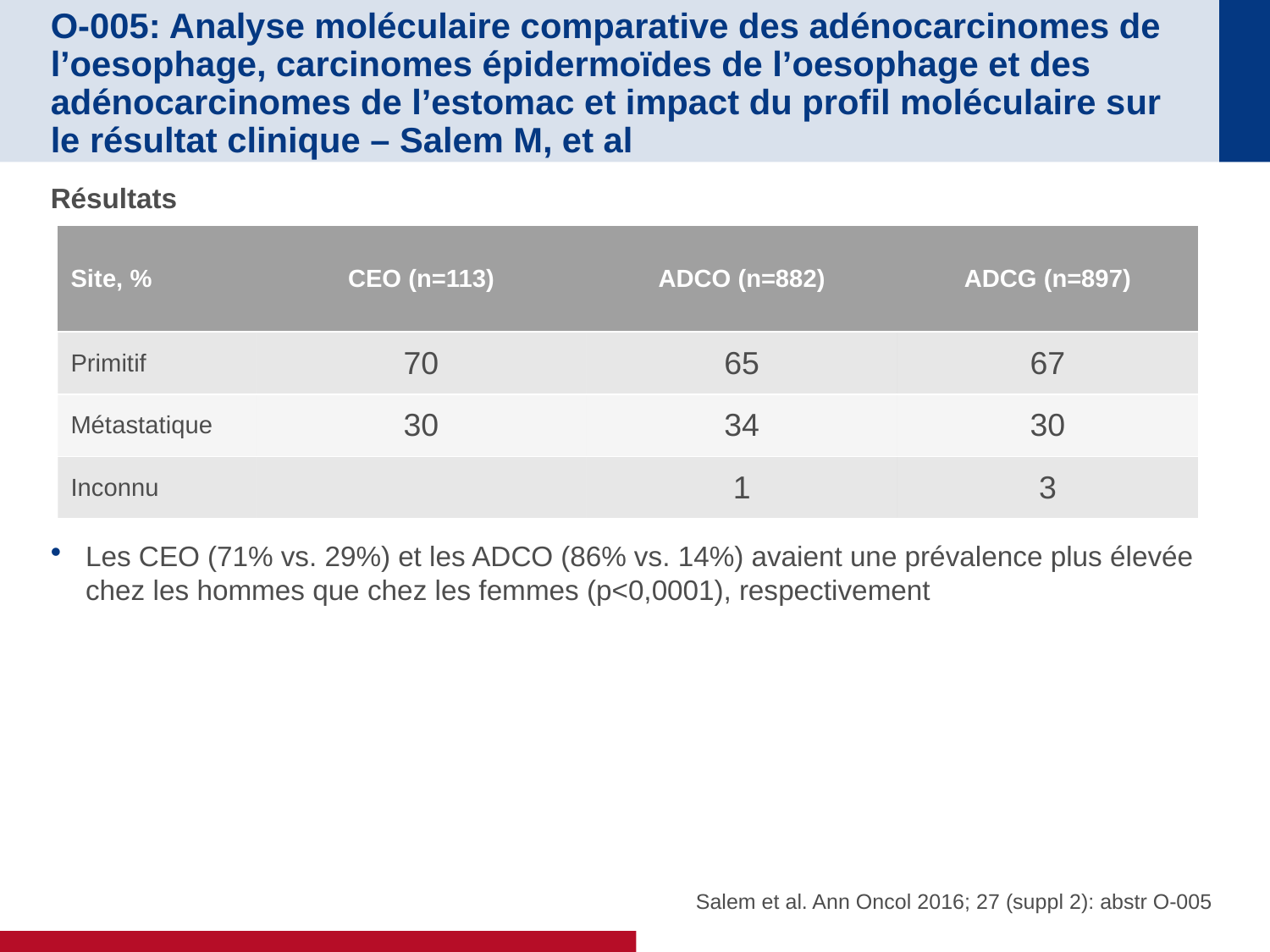

# O-005: Analyse moléculaire comparative des adénocarcinomes de l’oesophage, carcinomes épidermoïdes de l’oesophage et des adénocarcinomes de l’estomac et impact du profil moléculaire sur le résultat clinique – Salem M, et al
Résultats
Les CEO (71% vs. 29%) et les ADCO (86% vs. 14%) avaient une prévalence plus élevée  chez les hommes que chez les femmes (p<0,0001), respectivement

| Site, % | CEO (n=113) | ADCO (n=882) | ADCG (n=897) |
| --- | --- | --- | --- |
| Primitif | 70 | 65 | 67 |
| Métastatique | 30 | 34 | 30 |
| Inconnu |  | 1 | 3 |
Salem et al. Ann Oncol 2016; 27 (suppl 2): abstr O-005